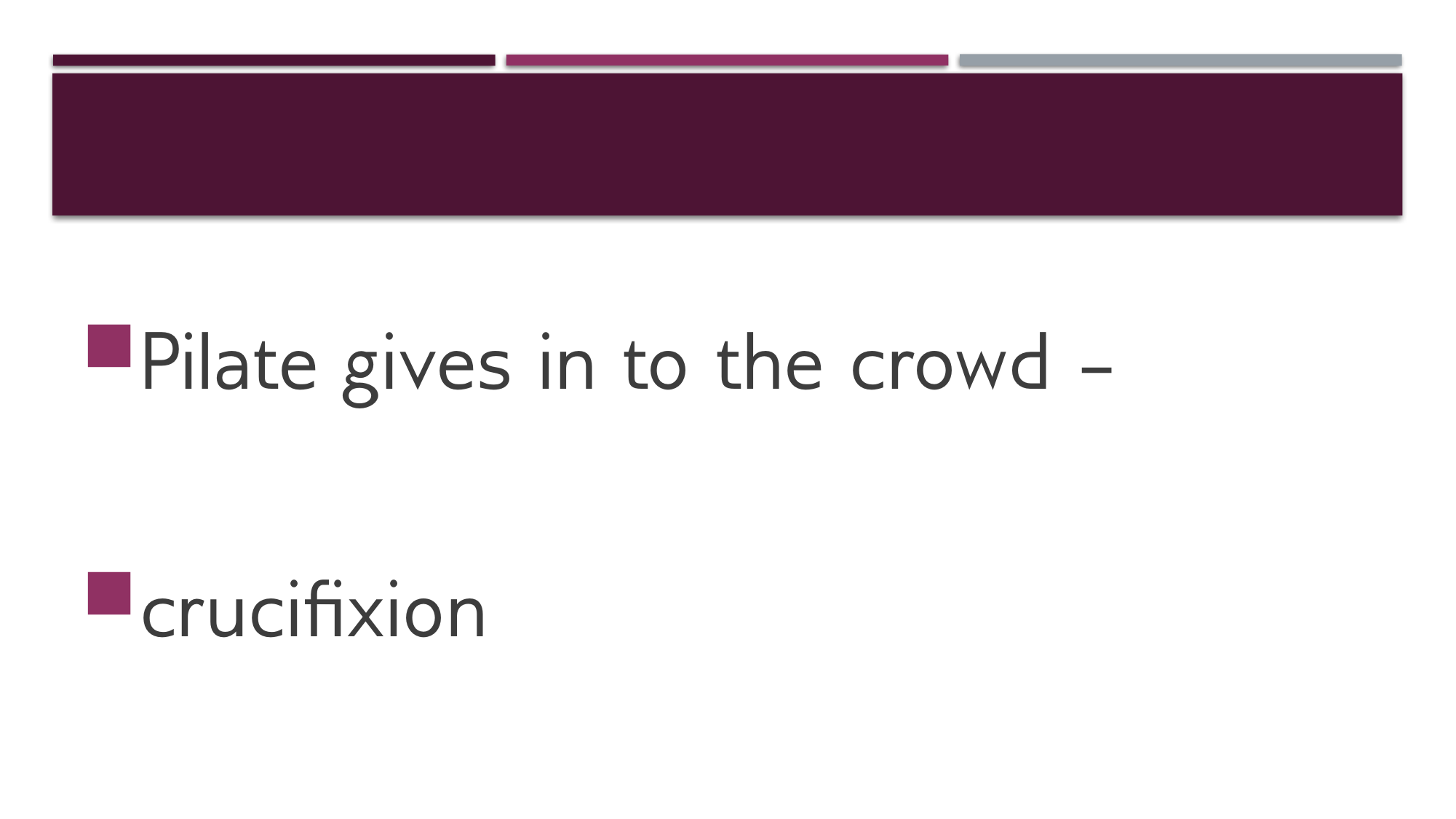

#
Pilate gives in to the crowd –

crucifixion